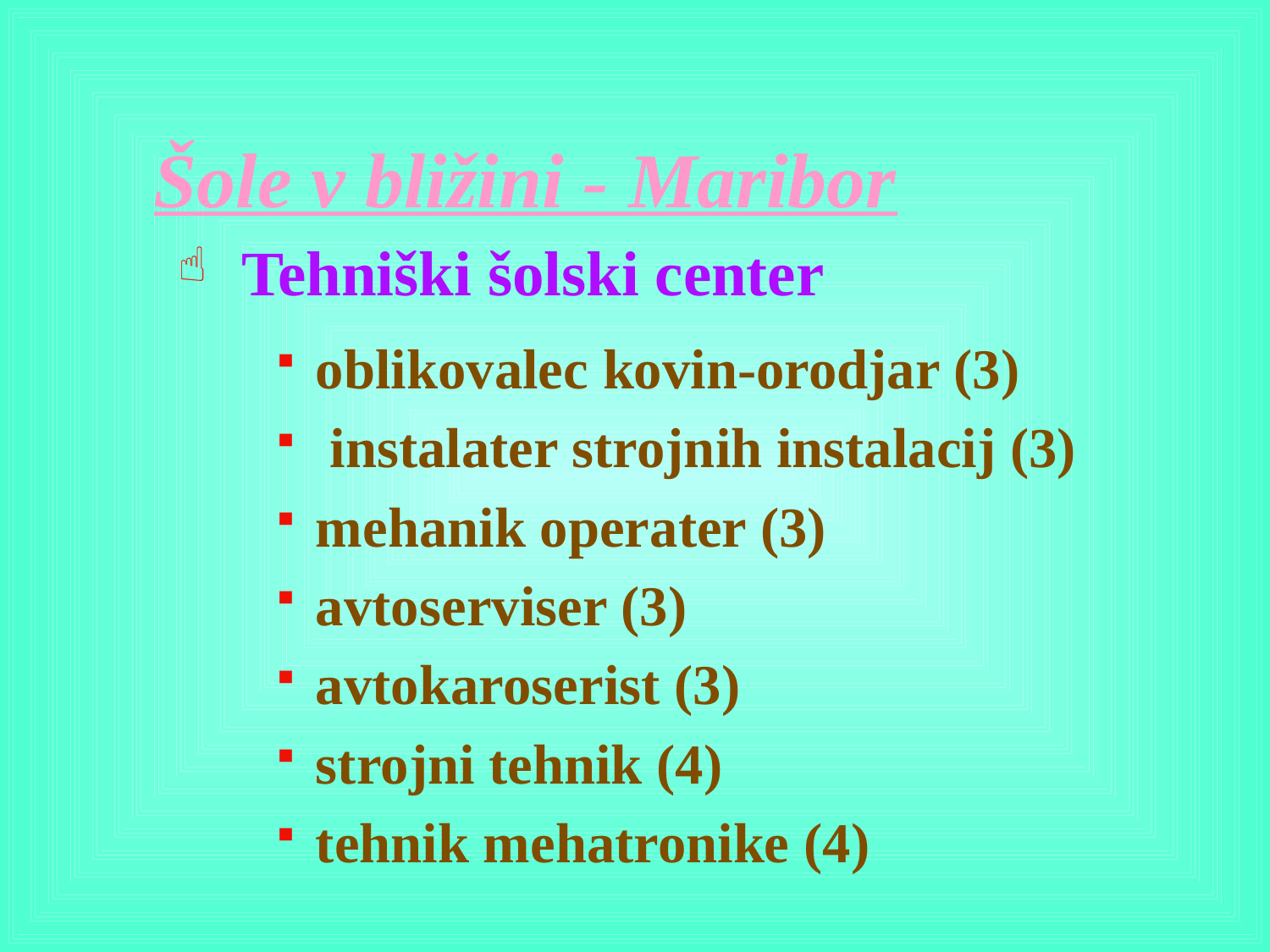

# Šole v bližini - Maribor
 Tehniški šolski center
oblikovalec kovin-orodjar (3)
 instalater strojnih instalacij (3)
mehanik operater (3)
avtoserviser (3)
avtokaroserist (3)
strojni tehnik (4)
tehnik mehatronike (4)